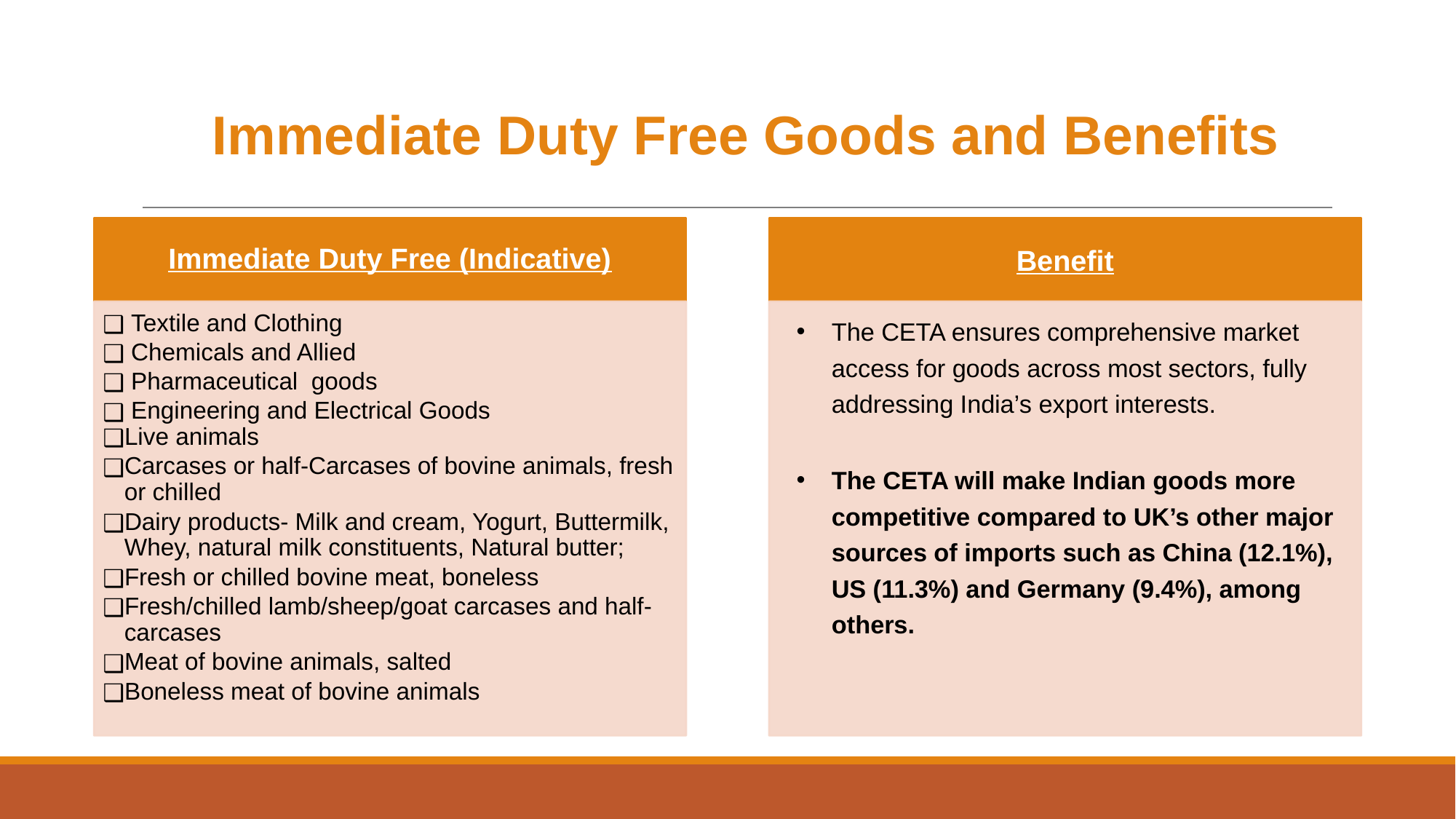

# Immediate Duty Free Goods and Benefits

Immediate Duty Free (Indicative)
Benefit

The CETA ensures comprehensive market access for goods across most sectors, fully addressing India’s export interests.

The CETA will make Indian goods more competitive compared to UK’s other major sources of imports such as China (12.1%), US (11.3%) and Germany (9.4%), among others.
 Textile and Clothing
 Chemicals and Allied
 Pharmaceutical  goods
 Engineering and Electrical Goods
Live animals
Carcases or half-Carcases of bovine animals, fresh or chilled
Dairy products- Milk and cream, Yogurt, Buttermilk, Whey, natural milk constituents, Natural butter;
Fresh or chilled bovine meat, boneless
Fresh/chilled lamb/sheep/goat carcases and half-carcases
Meat of bovine animals, salted
Boneless meat of bovine animals